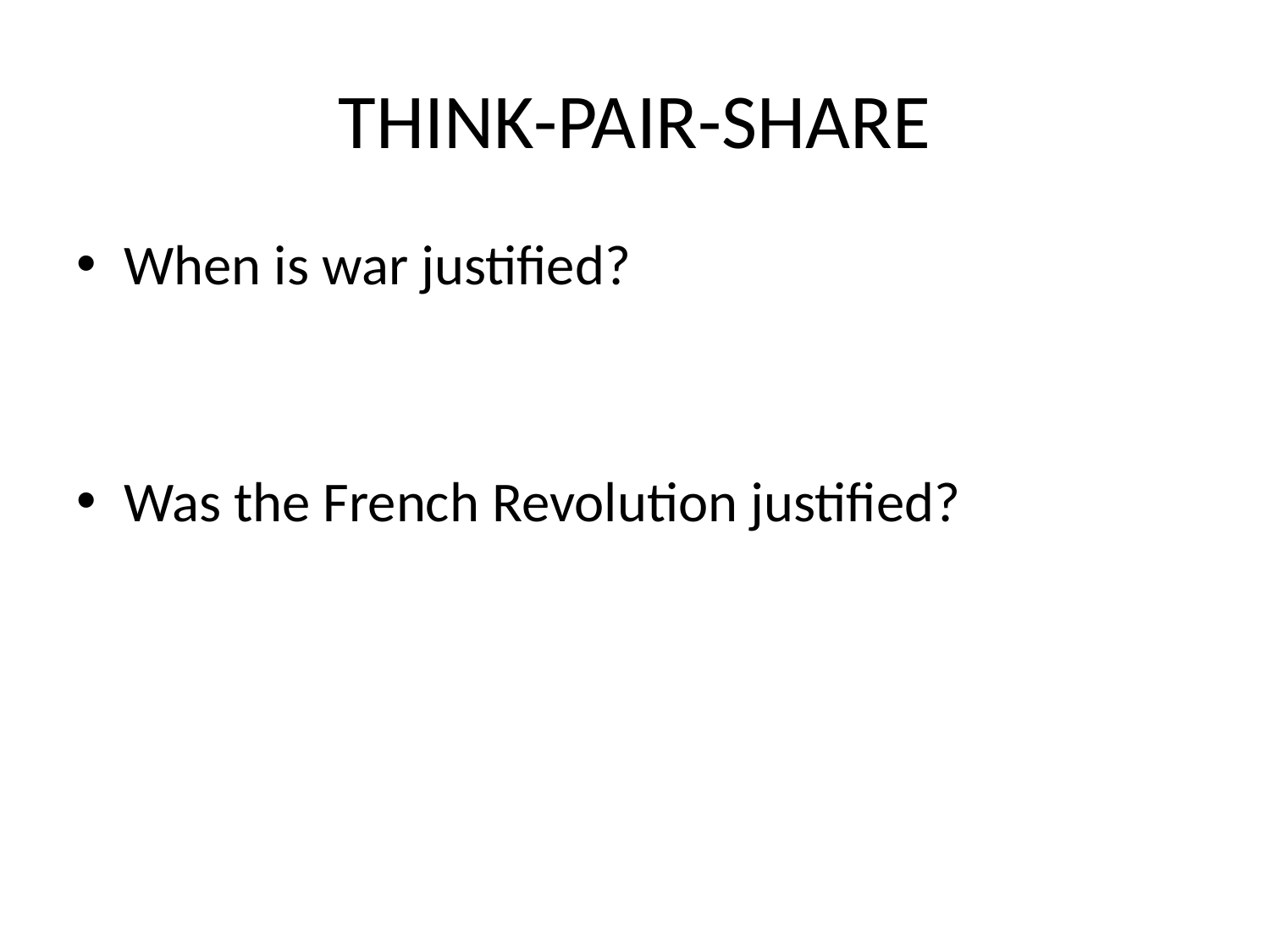

# THINK-PAIR-SHARE
When is war justified?

Was the French Revolution justified?